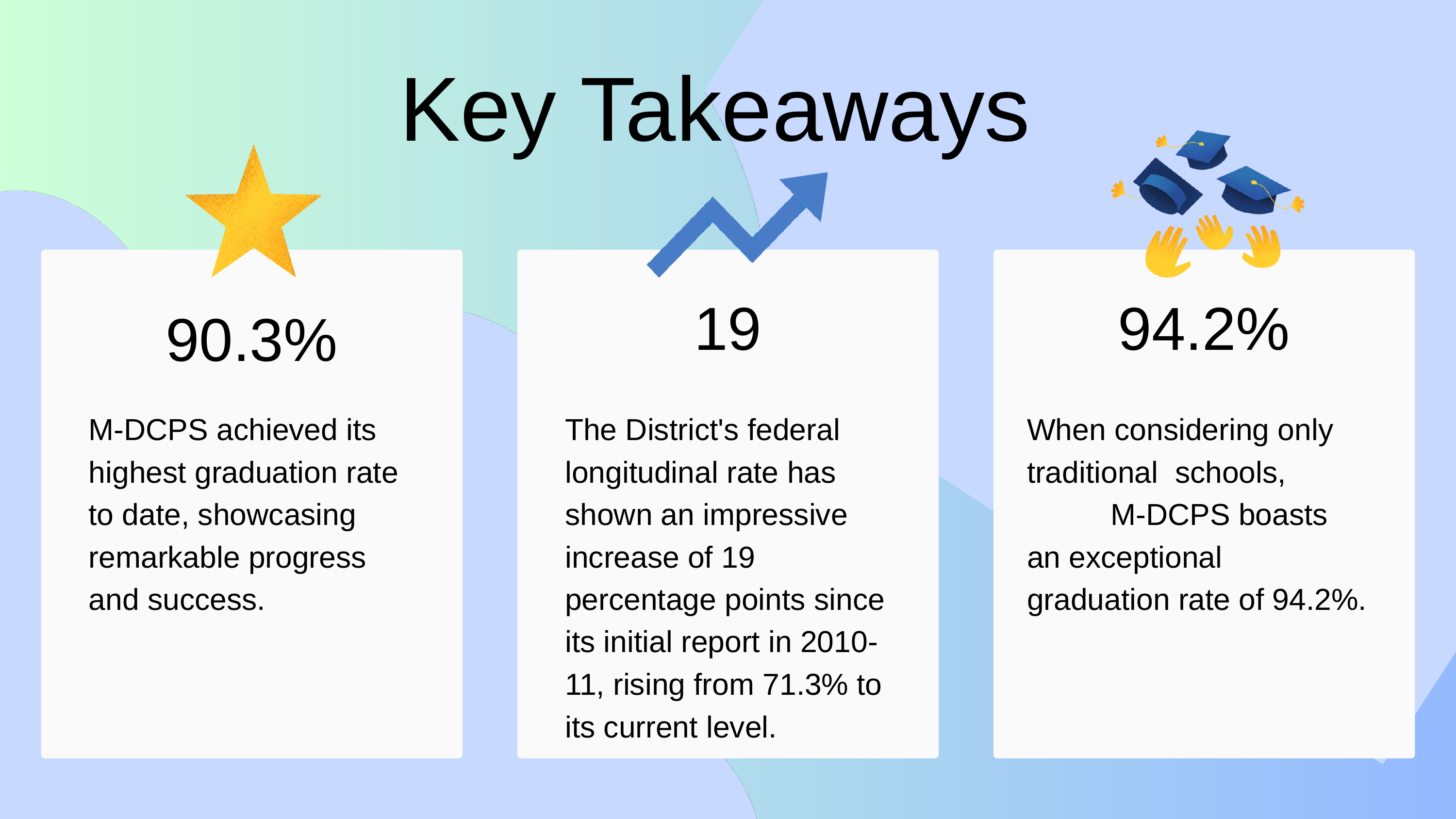

Key Takeaways

90.3%

19

94.2%

M-DCPS achieved its highest graduation rate to date, showcasing remarkable progress and success.
The District's federal longitudinal rate has shown an impressive increase of 19 percentage points since its initial report in 2010-11, rising from 71.3% to its current level.
When considering only traditional  schools,                    M-DCPS boasts an exceptional graduation rate of 94.2%.